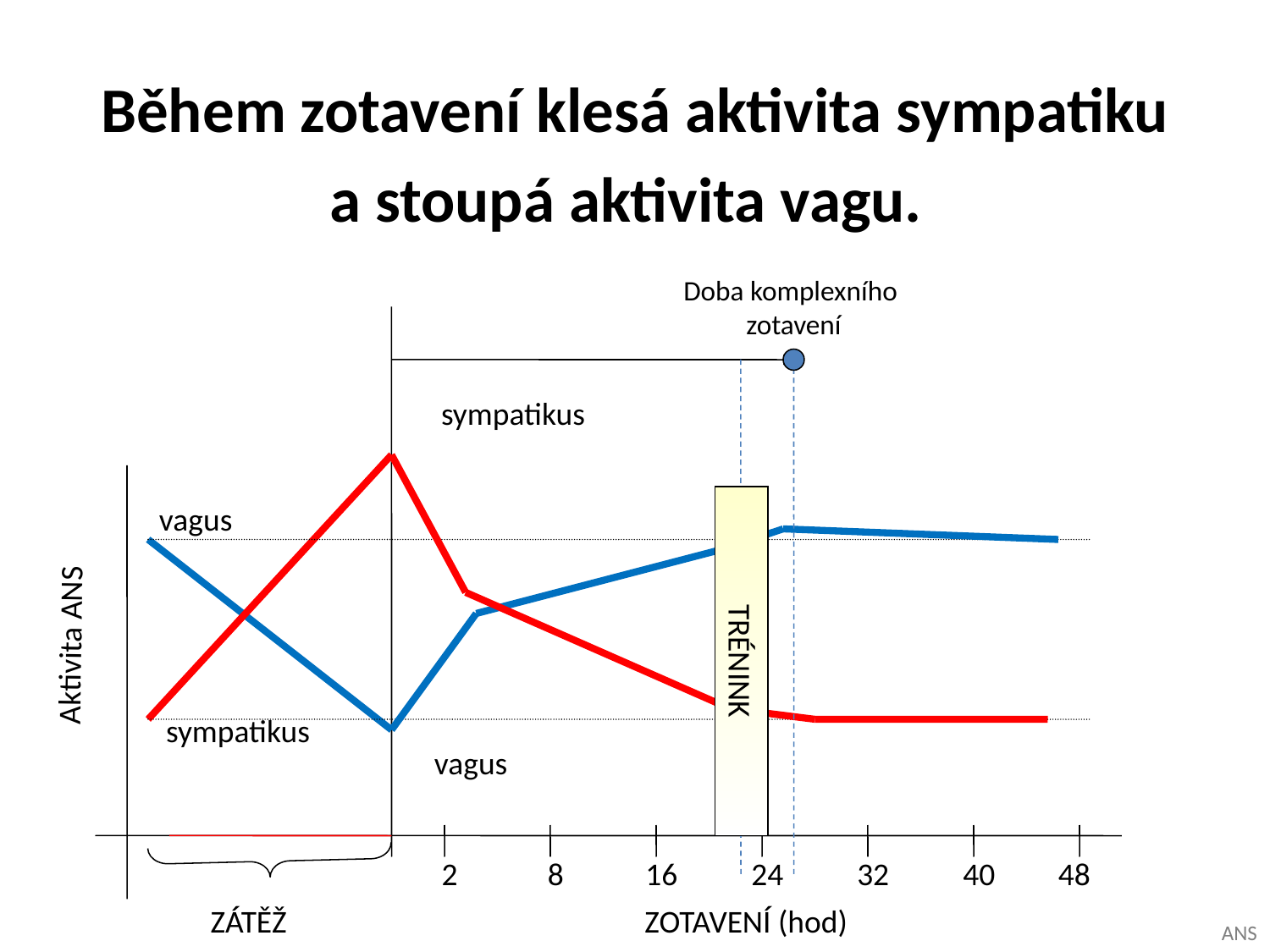

Během zotavení klesá aktivita sympatiku
a stoupá aktivita vagu.
Doba komplexního
zotavení

sympatikus

vagus
TRÉNINK

Aktivita ANS

sympatikus

vagus

2
8
16
24
32
40
48
ZÁTĚŽ
ZOTAVENÍ (hod)
ANS